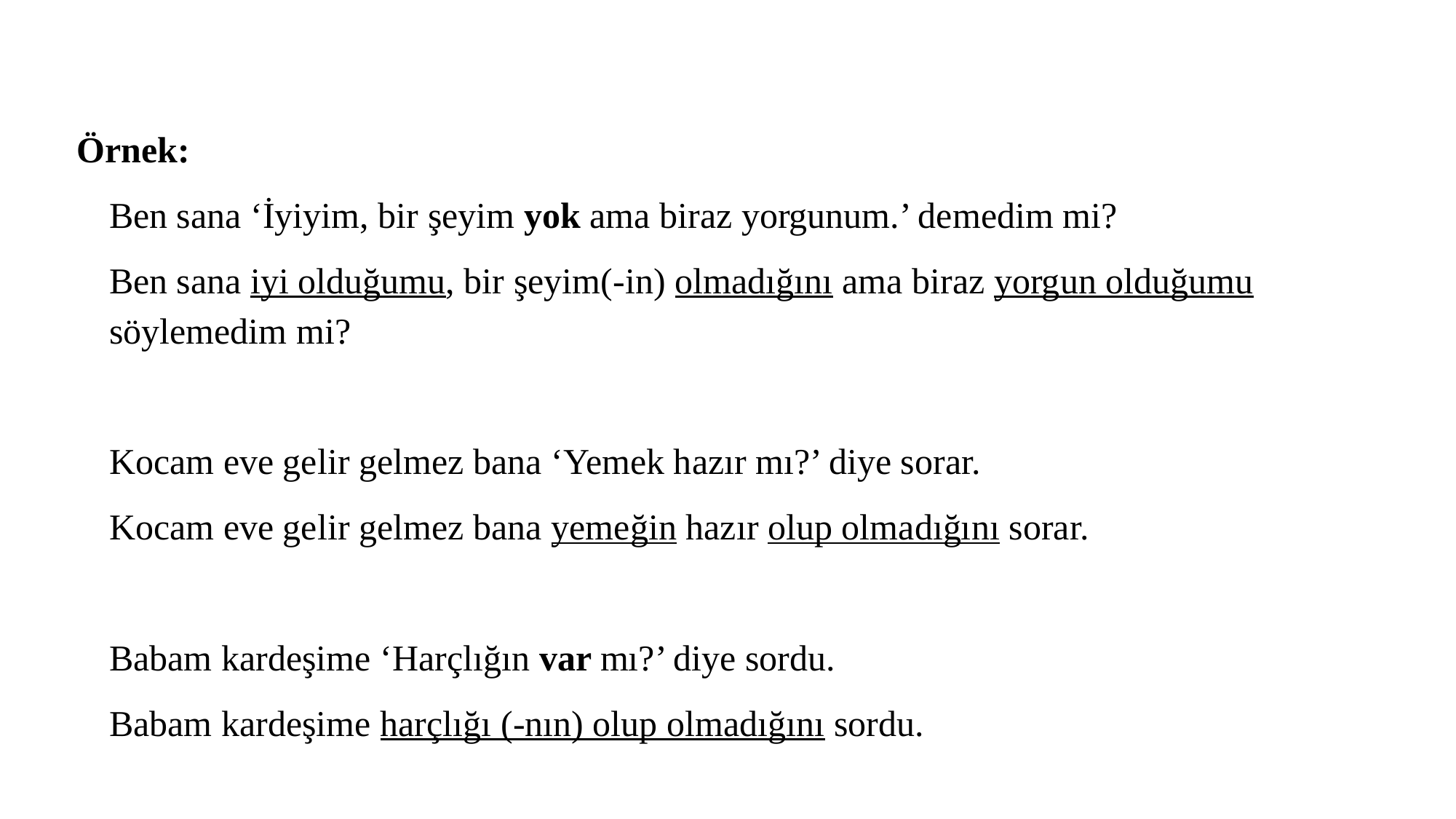

Örnek:
	Ben sana ‘İyiyim, bir şeyim yok ama biraz yorgunum.’ demedim mi?
	Ben sana iyi olduğumu, bir şeyim(-in) olmadığını ama biraz yorgun olduğumu       	söylemedim mi?

	Kocam eve gelir gelmez bana ‘Yemek hazır mı?’ diye sorar.
	Kocam eve gelir gelmez bana yemeğin hazır olup olmadığını sorar.

	Babam kardeşime ‘Harçlığın var mı?’ diye sordu.
	Babam kardeşime harçlığı (-nın) olup olmadığını sordu.